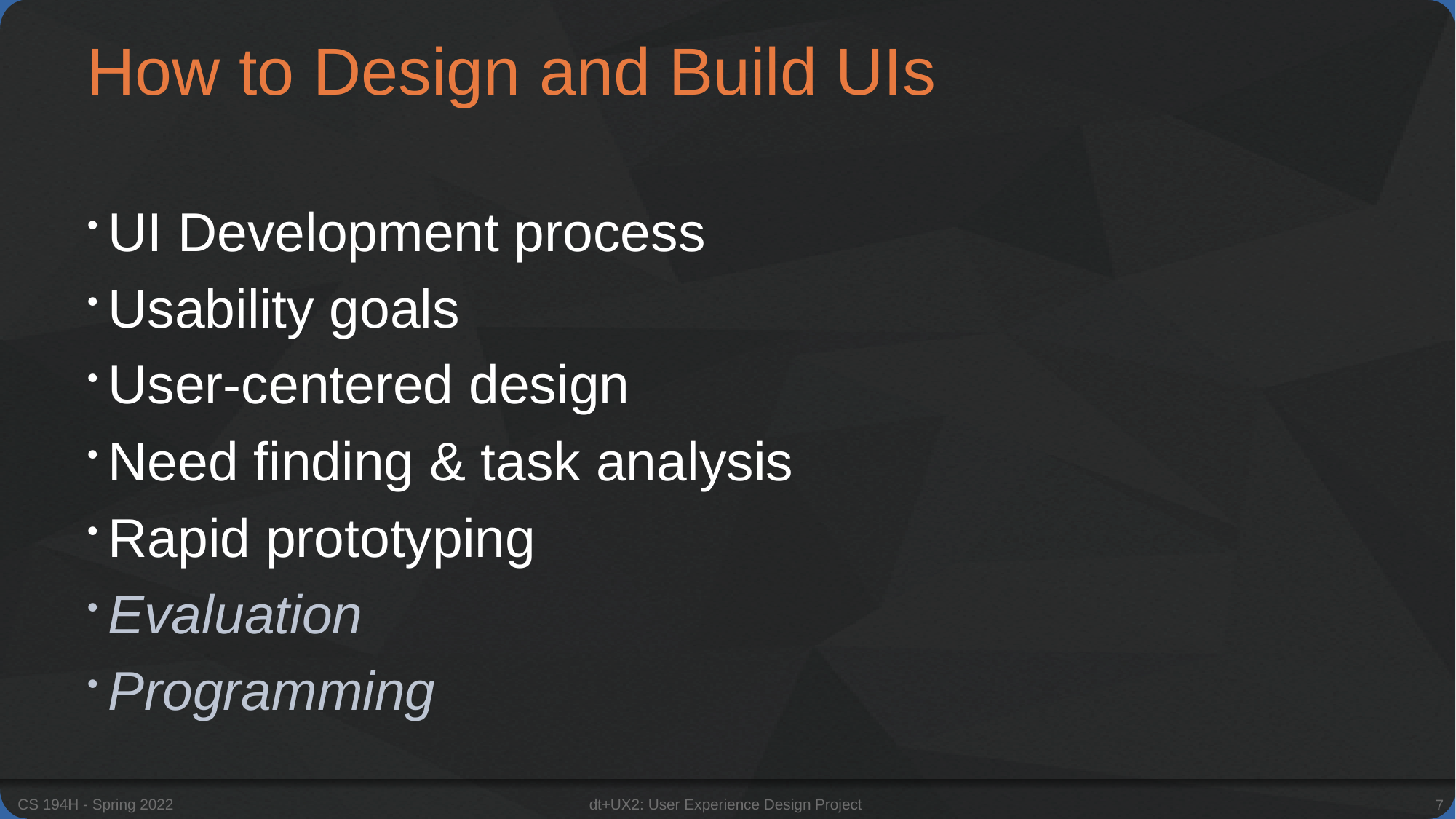

# How to Design and Build UIs
UI Development process
Usability goals
User-centered design
Need finding & task analysis
Rapid prototyping
Evaluation
Programming
CS 194H - Spring 2022
dt+UX2: User Experience Design Project
7